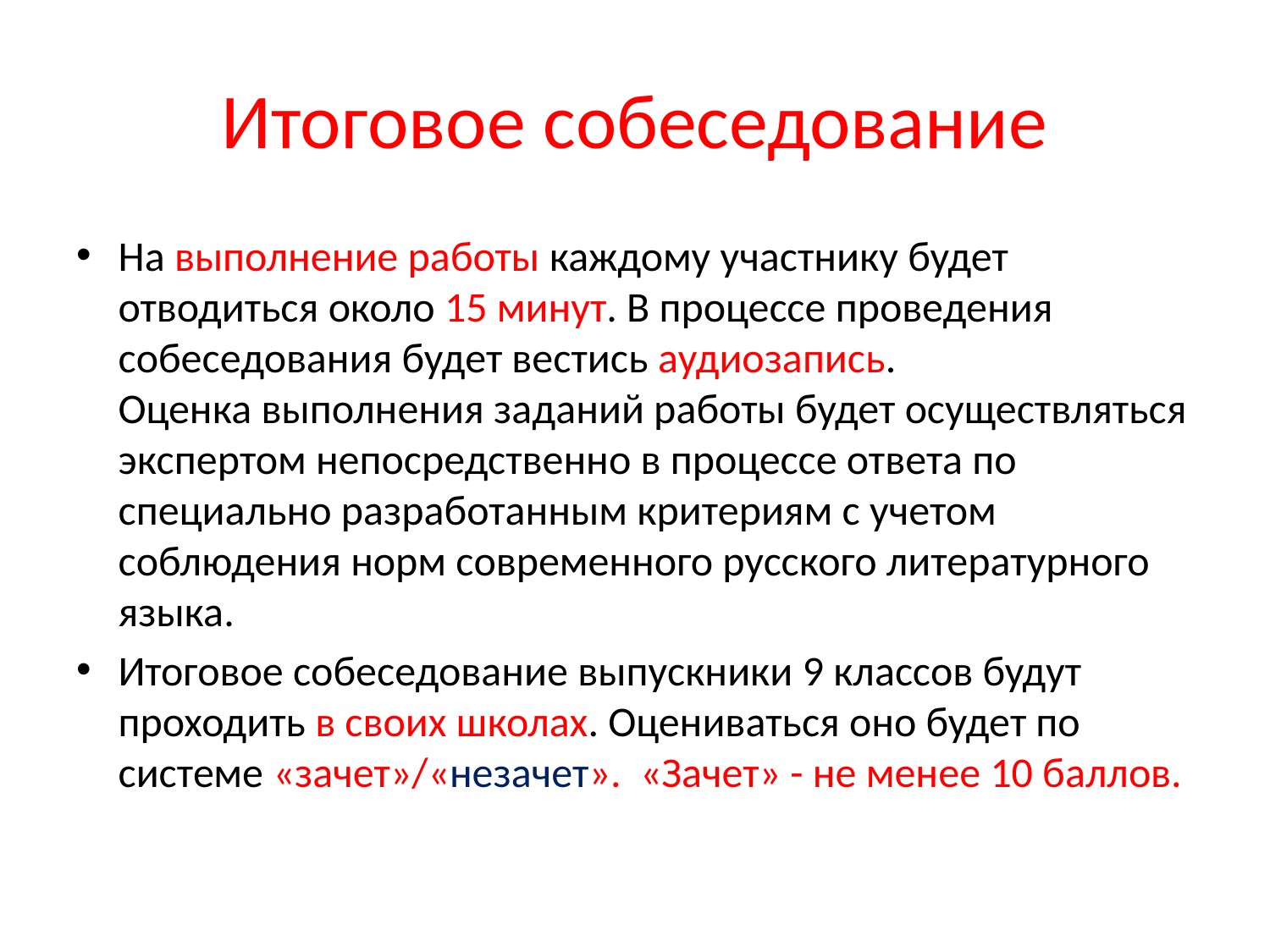

# Итоговое собеседование
На выполнение работы каждому участнику будет отводиться около 15 минут. В процессе проведения собеседования будет вестись аудиозапись. 
Оценка выполнения заданий работы будет осуществляться экспертом непосредственно в процессе ответа по специально разработанным критериям с учетом соблюдения норм современного русского литературного языка.
Итоговое собеседование выпускники 9 классов будут проходить в своих школах. Оцениваться оно будет по системе «зачет»/«незачет».  «Зачет» - не менее 10 баллов.